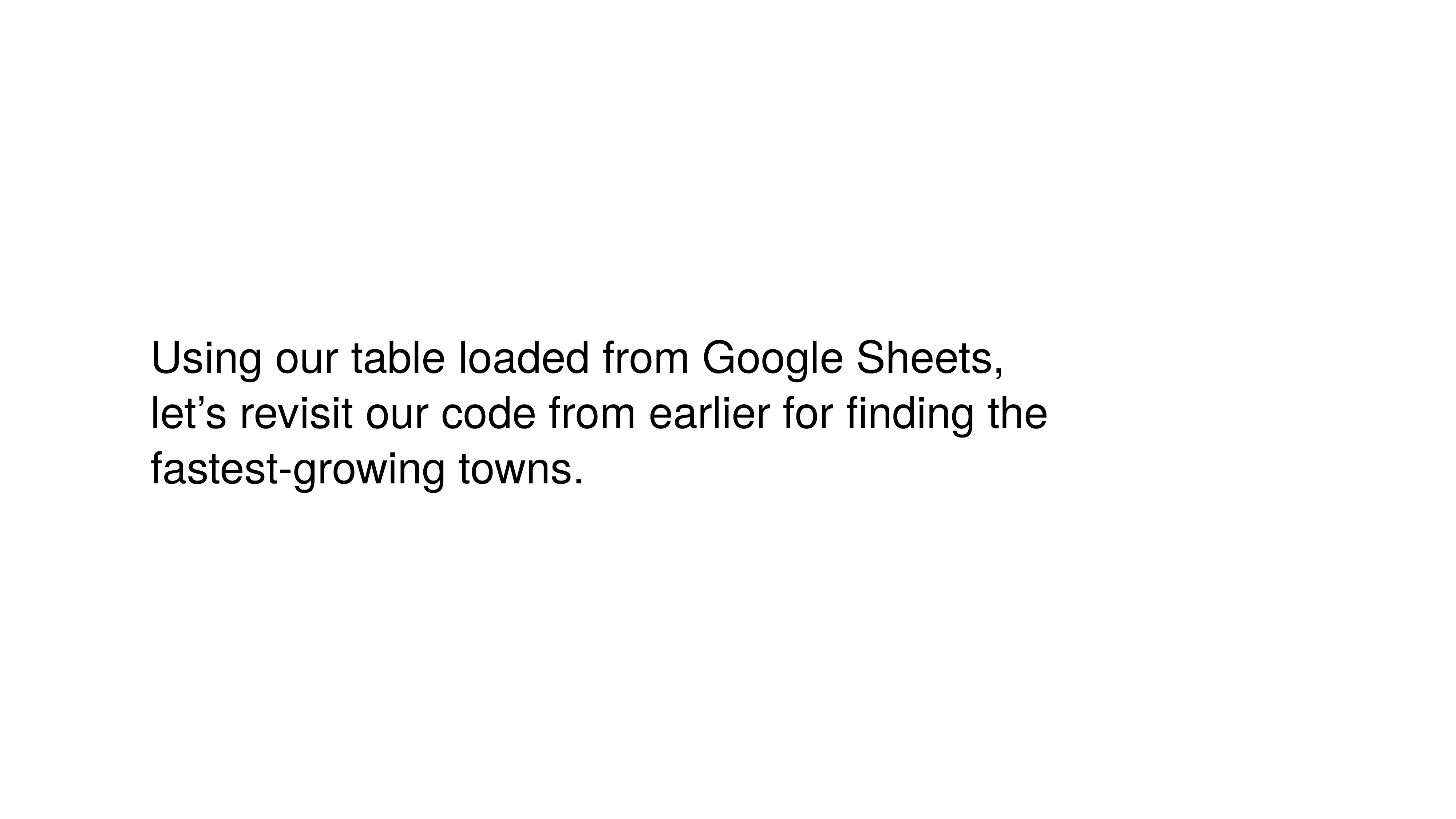

Using our table loaded from Google Sheets, let’s revisit our code from earlier for finding the fastest-growing towns.